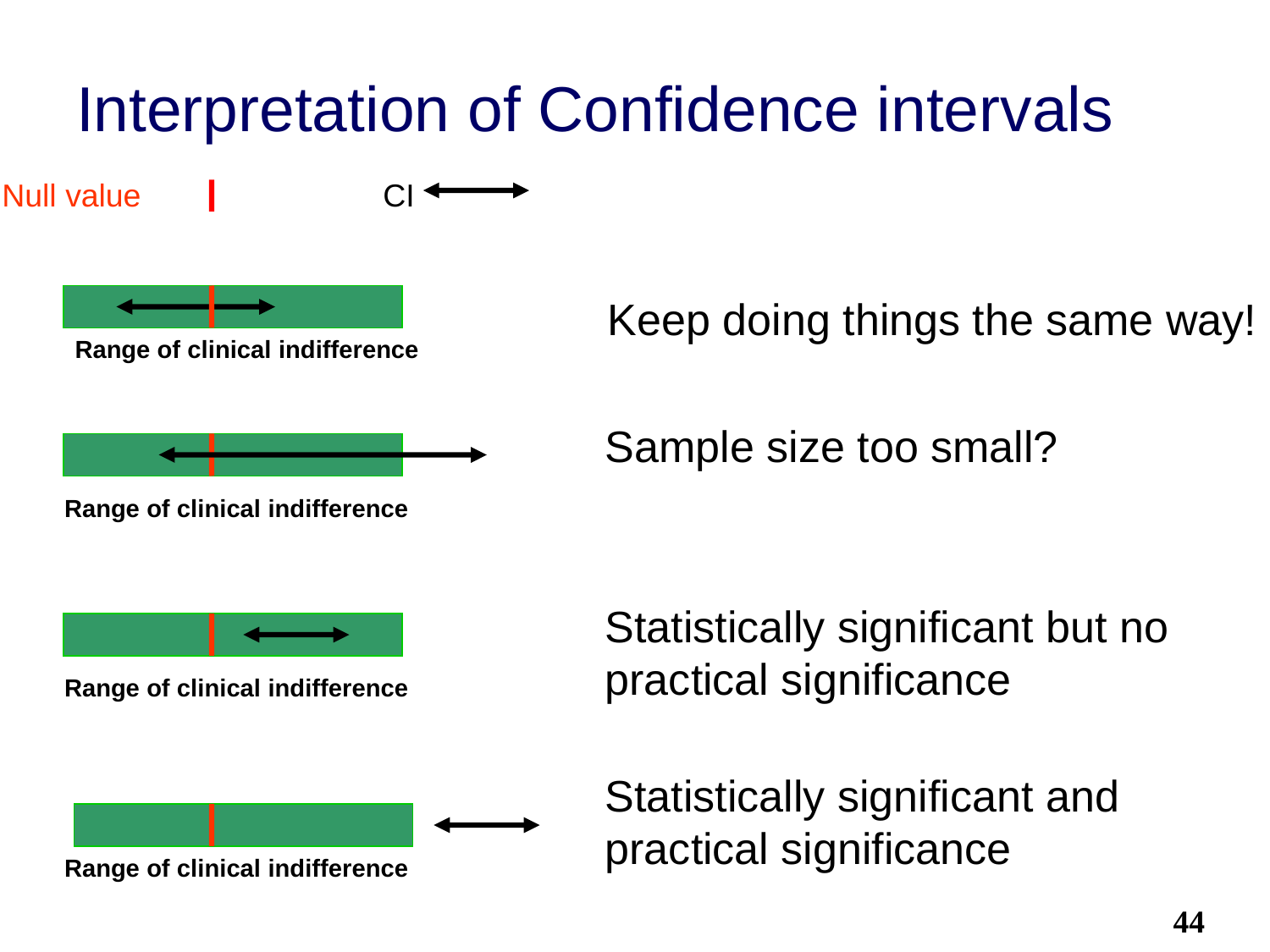

# Interpretation of Confidence intervals
Null value		CI

 Keep doing things the same way!

Range of clinical indifference
Sample size too small?

Range of clinical indifference
Statistically significant but no practical significance

Range of clinical indifference
Statistically significant and practical significance

Range of clinical indifference
44